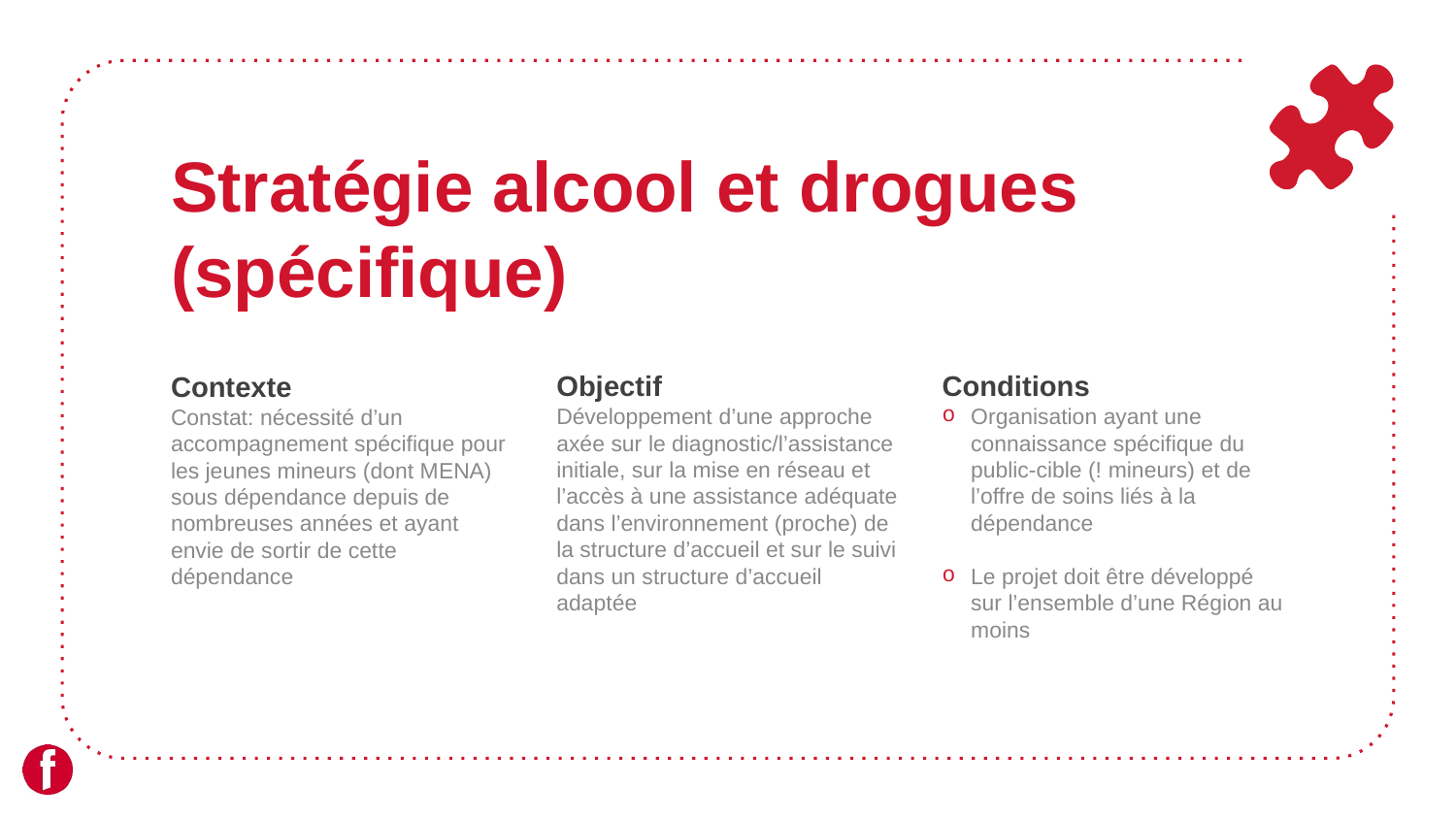

# Stratégie alcool et drogues (spécifique)
Conditions
Organisation ayant une connaissance spécifique du public-cible (! mineurs) et de l’offre de soins liés à la dépendance

Le projet doit être développé sur l’ensemble d’une Région au moins

Objectif
Développement d’une approche axée sur le diagnostic/l’assistance initiale, sur la mise en réseau et l’accès à une assistance adéquate dans l’environnement (proche) de la structure d’accueil et sur le suivi dans un structure d’accueil adaptée
Contexte
Constat: nécessité d’un accompagnement spécifique pour les jeunes mineurs (dont MENA) sous dépendance depuis de nombreuses années et ayant envie de sortir de cette dépendance